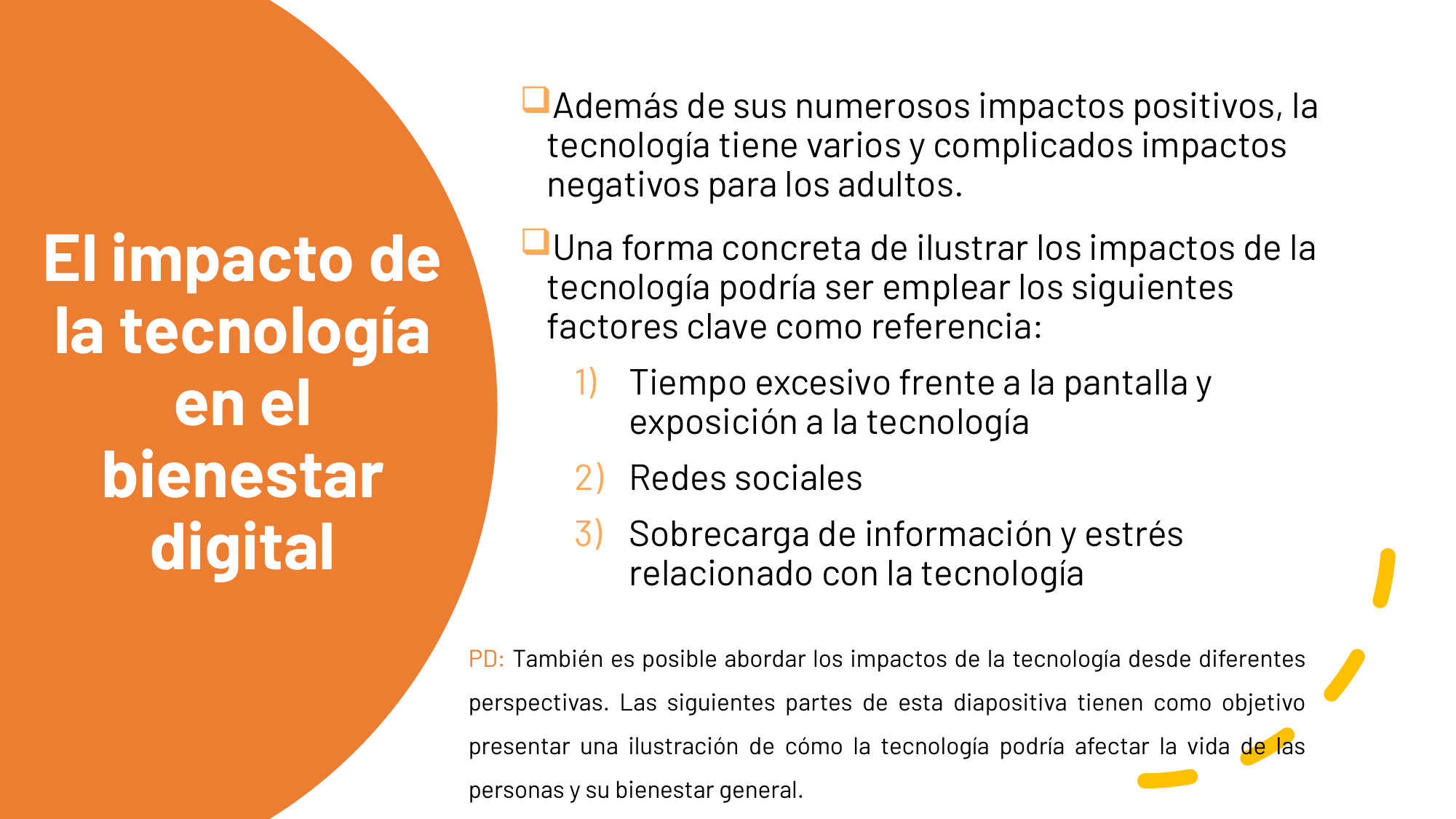

Además de sus numerosos impactos positivos, la tecnología tiene varios y complicados impactos negativos para los adultos.
Una forma concreta de ilustrar los impactos de la tecnología podría ser emplear los siguientes factores clave como referencia:
Tiempo excesivo frente a la pantalla y exposición a la tecnología
Redes sociales
Sobrecarga de información y estrés relacionado con la tecnología

# El impacto de la tecnología en el bienestar digital

PD: También es posible abordar los impactos de la tecnología desde diferentes perspectivas. Las siguientes partes de esta diapositiva tienen como objetivo presentar una ilustración de cómo la tecnología podría afectar la vida de las personas y su bienestar general.